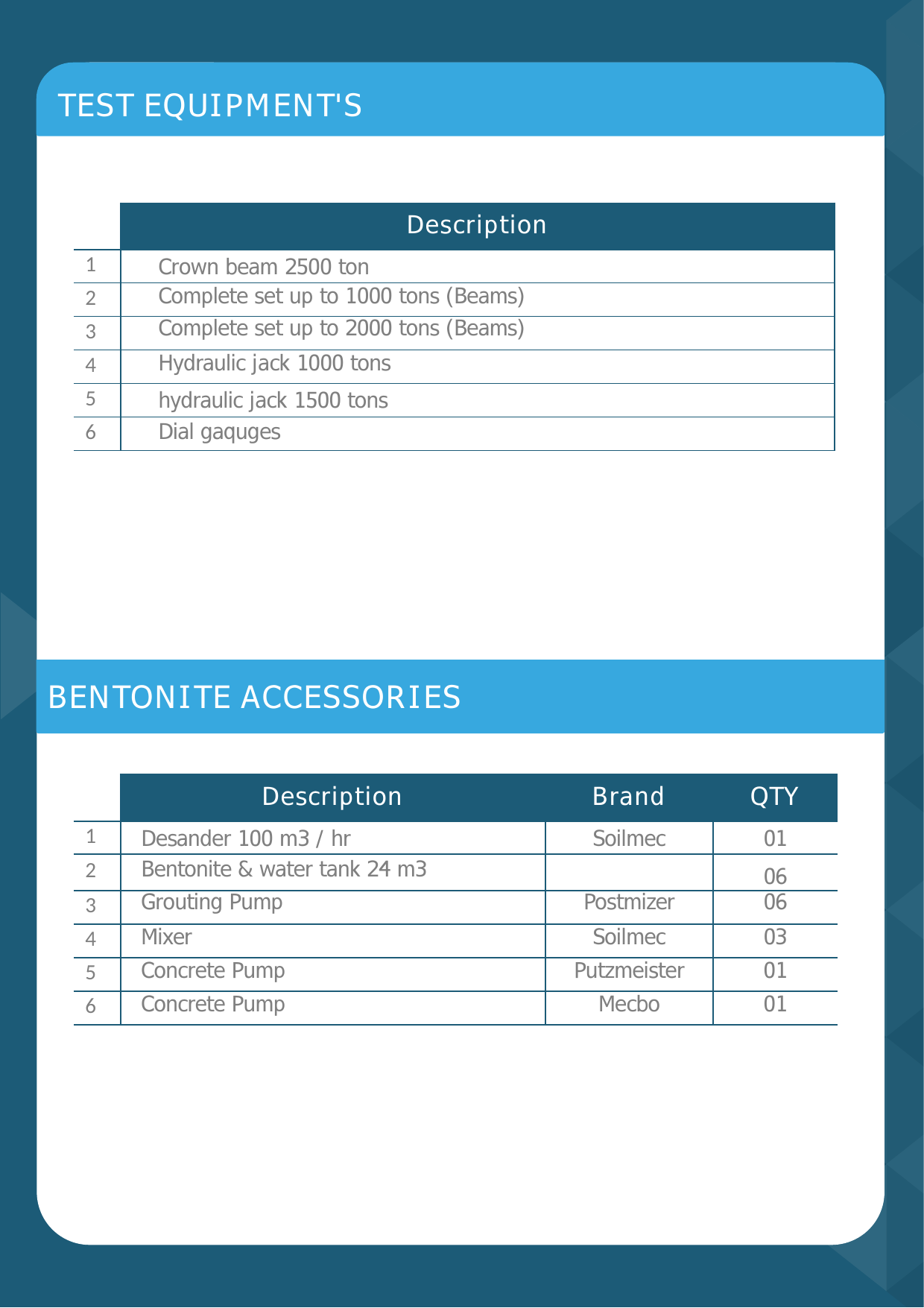

TEST EQUIPMENT'S
|  | Description |
| --- | --- |
| 1 | Crown beam 2500 ton |
| 2 | Complete set up to 1000 tons (Beams) |
| 3 | Complete set up to 2000 tons (Beams) |
| 4 | Hydraulic jack 1000 tons |
| 5 | hydraulic jack 1500 tons |
| 6 | Dial gaquges |
BENTONITE ACCESSORIES
|  | Description | Brand | QTY |
| --- | --- | --- | --- |
| 1 | Desander 100 m3 / hr | Soilmec | 01 |
| 2 | Bentonite & water tank 24 m3 |  | 06 |
| 3 | Grouting Pump | Postmizer | 06 |
| 4 | Mixer | Soilmec | 03 |
| 5 | Concrete Pump | Putzmeister | 01 |
| 6 | Concrete Pump | Mecbo | 01 |